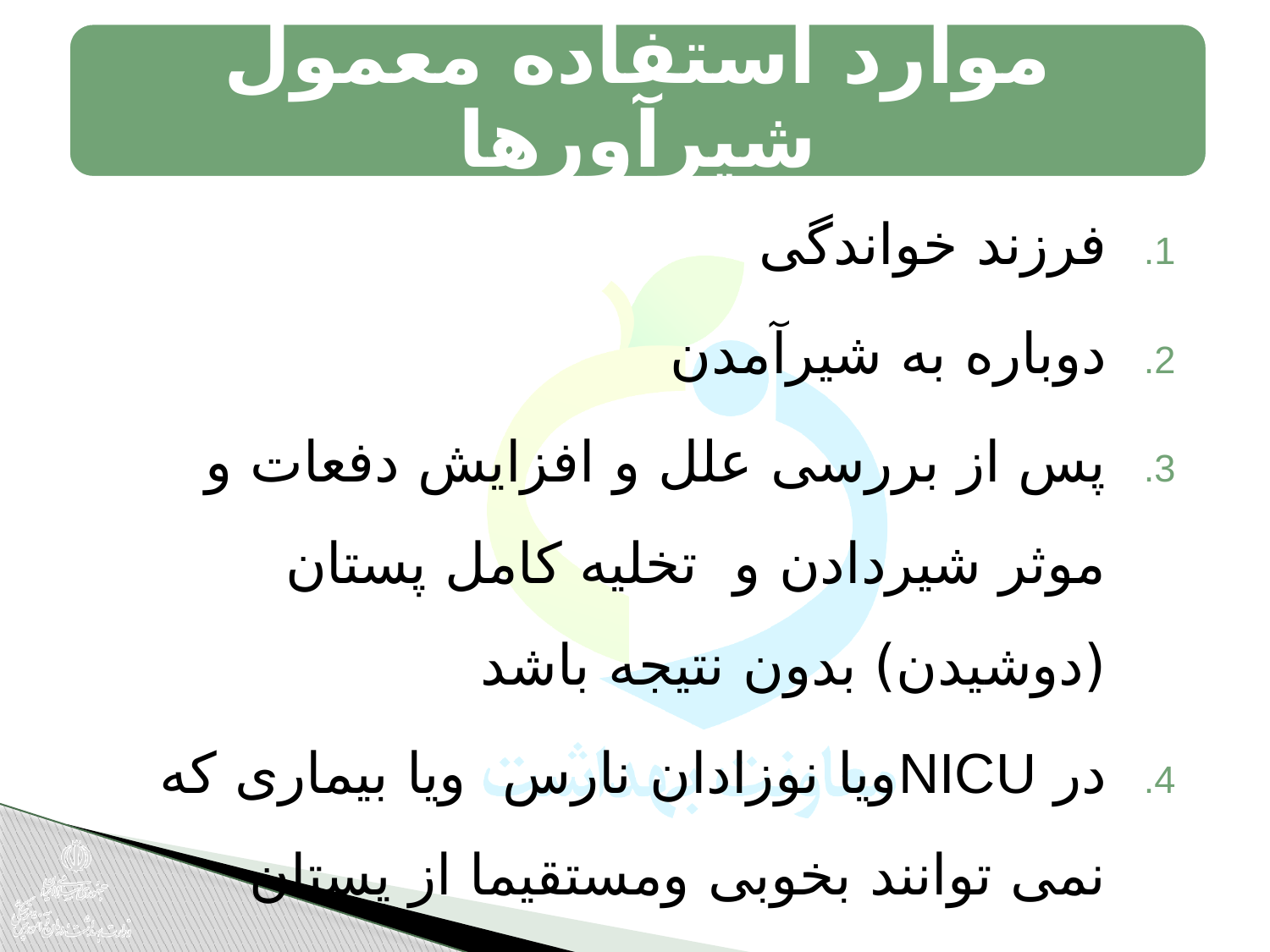

موارد استفاده معمول شیرآورها
فرزند خواندگی
دوباره به شیرآمدن
پس از بررسی علل و افزایش دفعات و موثر شیردادن و  تخلیه کامل پستان (دوشیدن) بدون نتیجه باشد
در NICUویا نوزادان نارس  ویا بیماری که نمی توانند بخوبی ومستقیما از پستان شیربخورند (حتی با دوشیدن شیر،باز هم بعد از چند هفته باکاهش تولید شیر روبرو هستند)